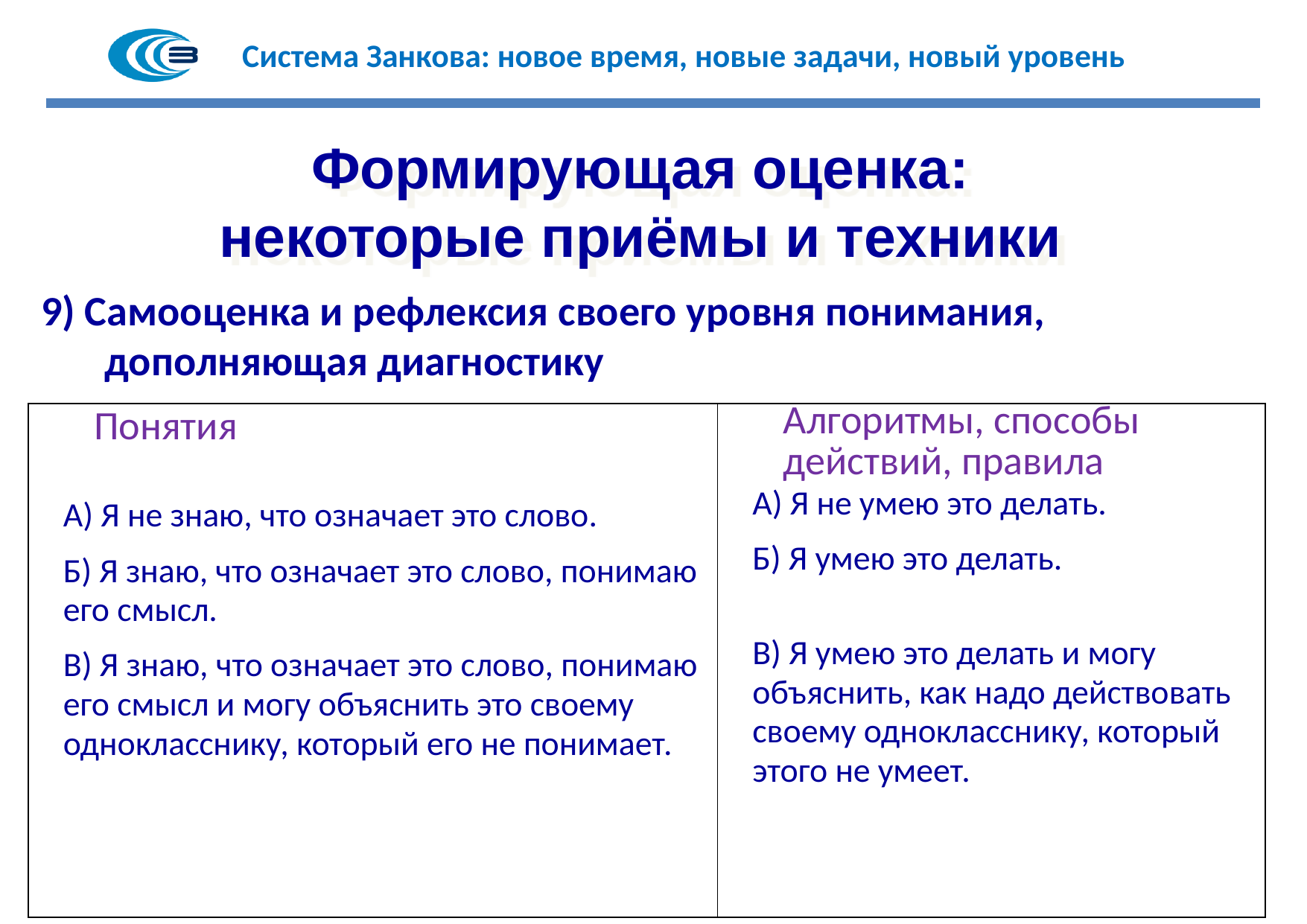

Формирующая оценка:
некоторые приёмы и техники
9) Самооценка и рефлексия своего уровня понимания, дополняющая диагностику
| Понятия А) Я не знаю, что означает это слово. Б) Я знаю, что означает это слово, понимаю его смысл. В) Я знаю, что означает это слово, понимаю его смысл и могу объяснить это своему однокласснику, который его не понимает. | Алгоритмы, способы действий, правила А) Я не умею это делать. Б) Я умею это делать. В) Я умею это делать и могу объяснить, как надо действовать своему однокласснику, который этого не умеет. |
| --- | --- |
37